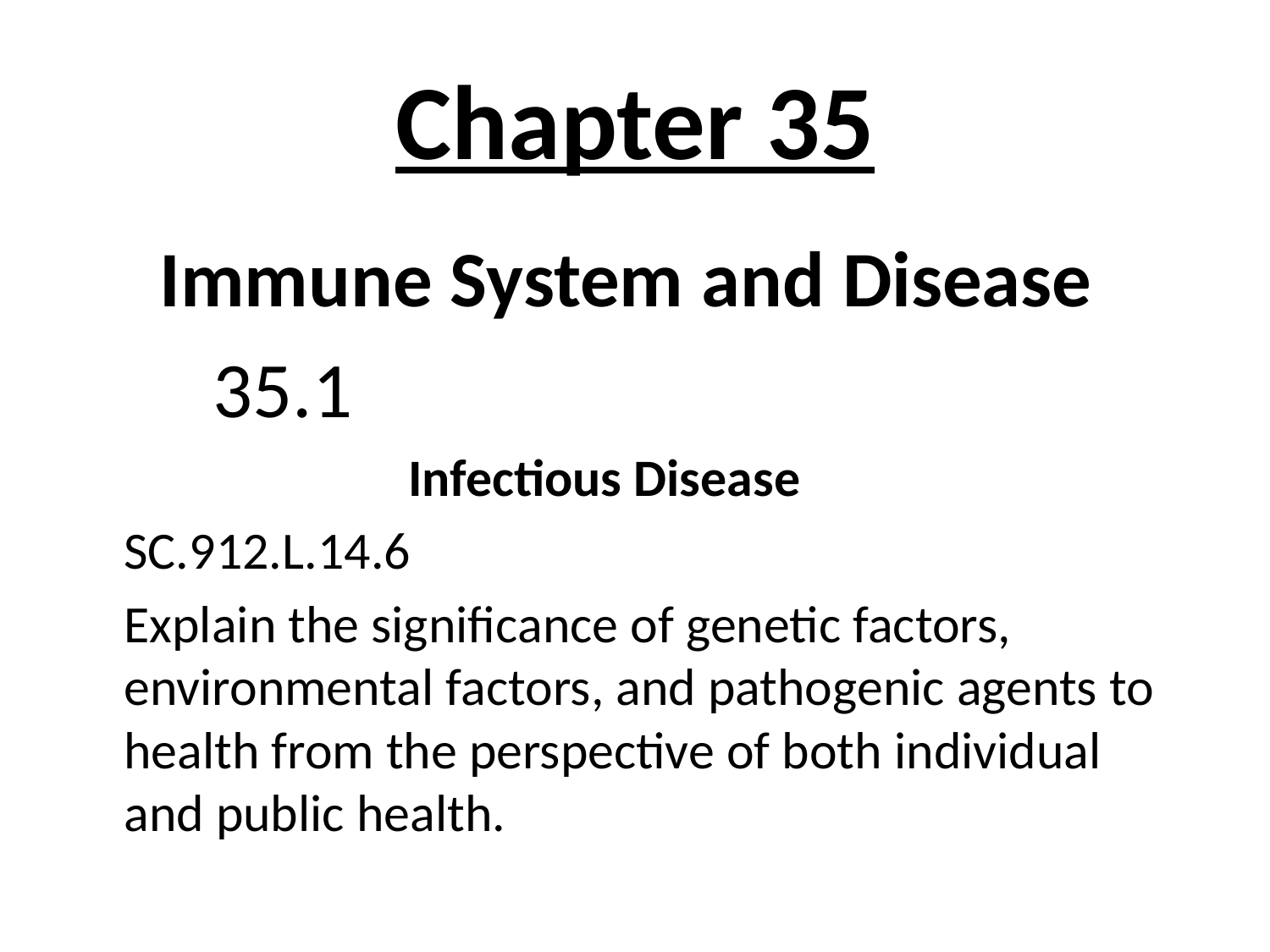

# Chapter 35
	  Immune System and Disease
				     35.1
                            Infectious Disease
				SC.912.L.14.6
	Explain the significance of genetic factors, environmental factors, and pathogenic agents to health from the perspective of both individual and public health.